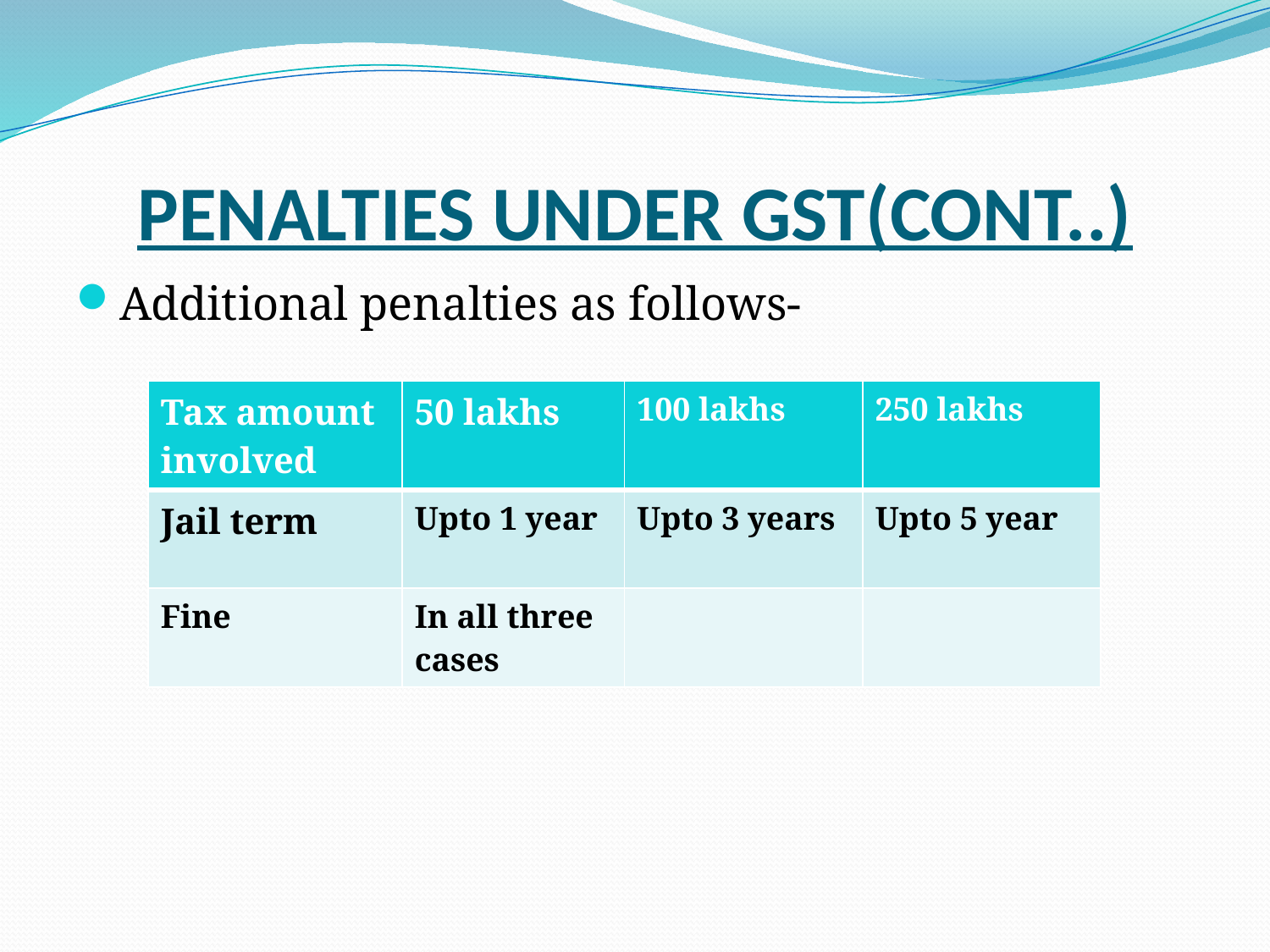

# PENALTIES UNDER GST(CONT..)
Additional penalties as follows-

| Tax amount involved | 50 lakhs | 100 lakhs | 250 lakhs |
| --- | --- | --- | --- |
| Jail term | Upto 1 year | Upto 3 years | Upto 5 year |
| Fine | In all three cases |  |  |